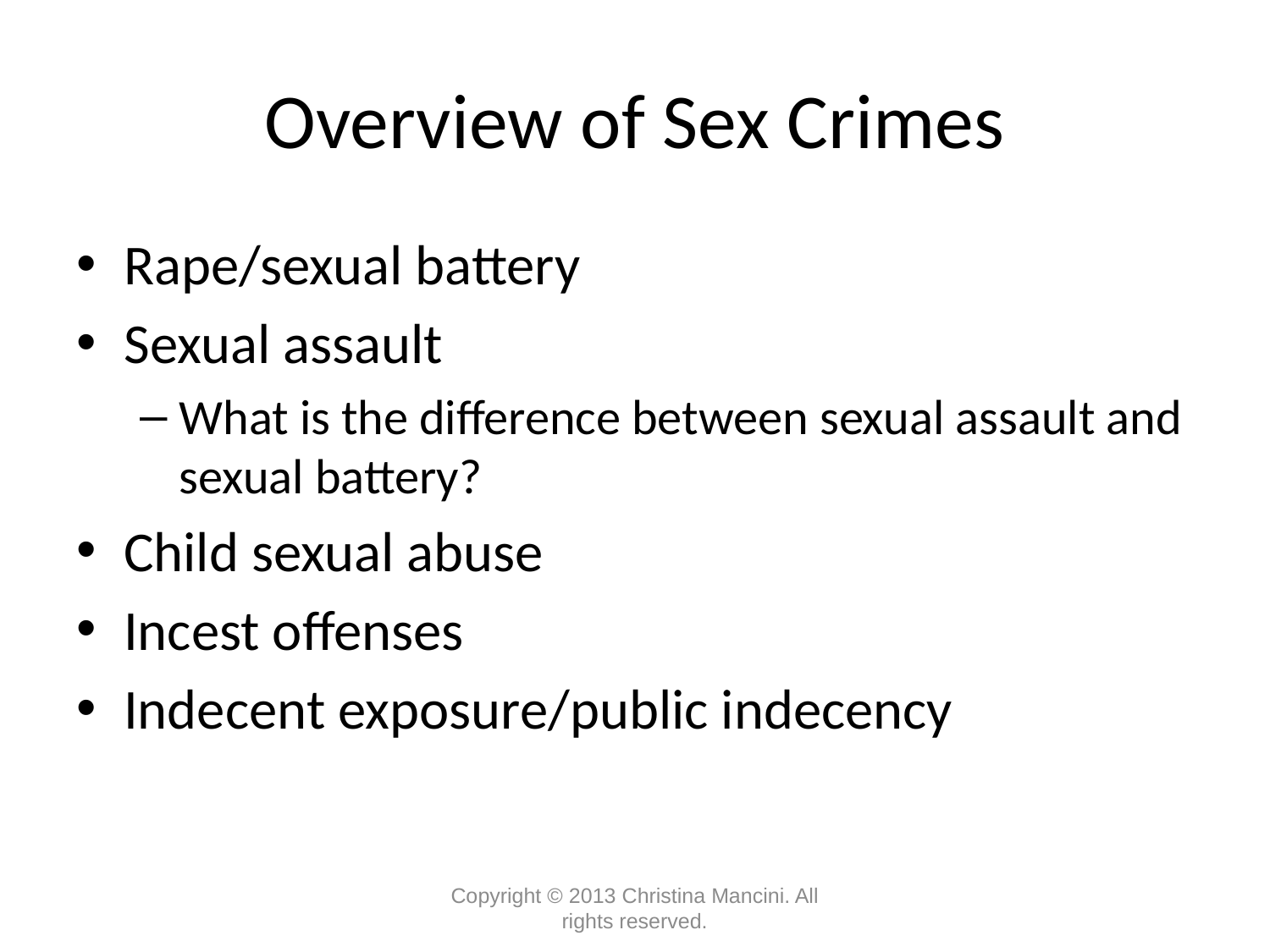

# Overview of Sex Crimes
Rape/sexual battery
Sexual assault
What is the difference between sexual assault and sexual battery?
Child sexual abuse
Incest offenses
Indecent exposure/public indecency
Copyright © 2013 Christina Mancini. All rights reserved.